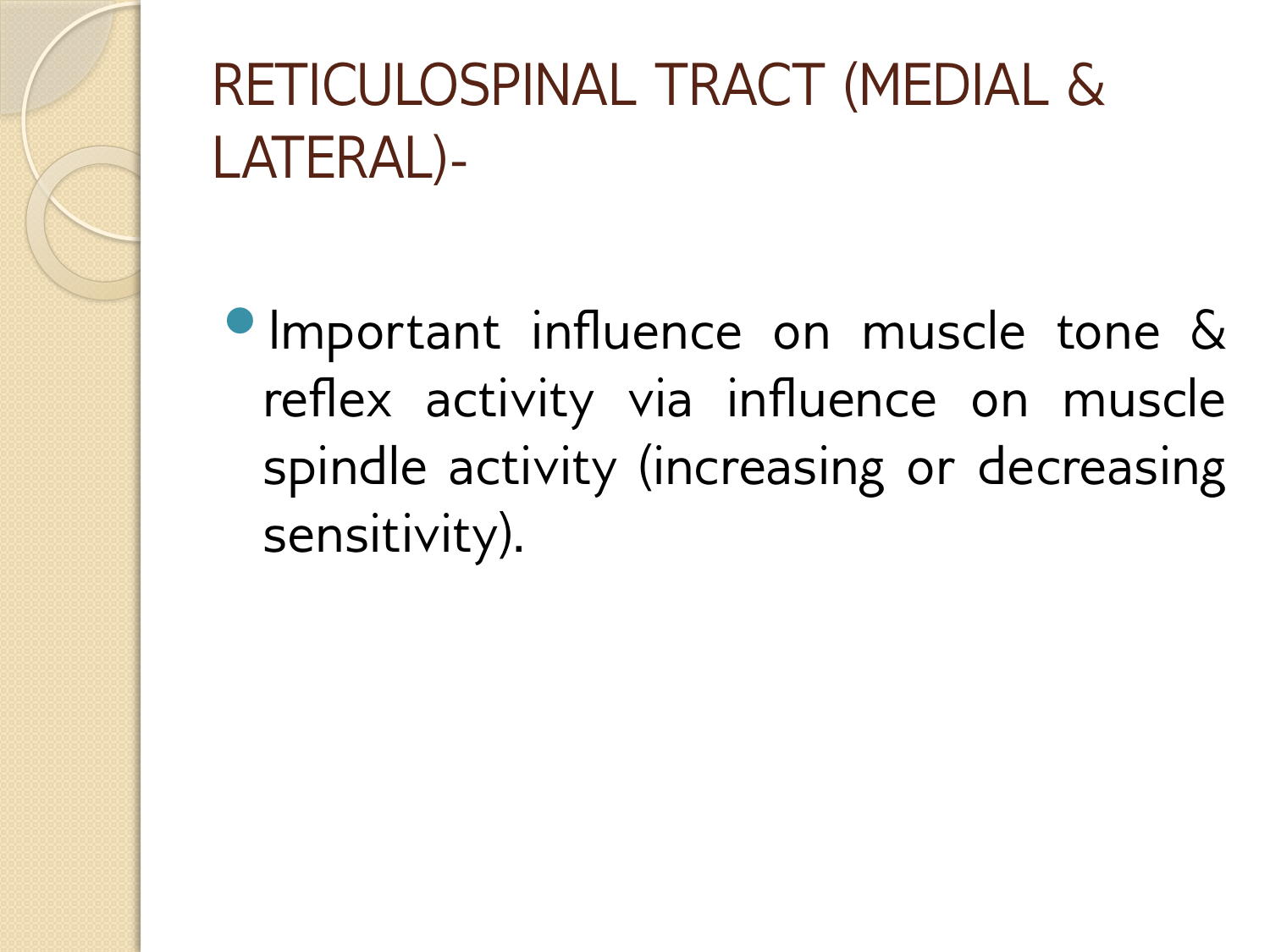

# RETICULOSPINAL TRACT (MEDIAL & LATERAL)-
Important influence on muscle tone & reflex activity via influence on muscle spindle activity (increasing or decreasing sensitivity).